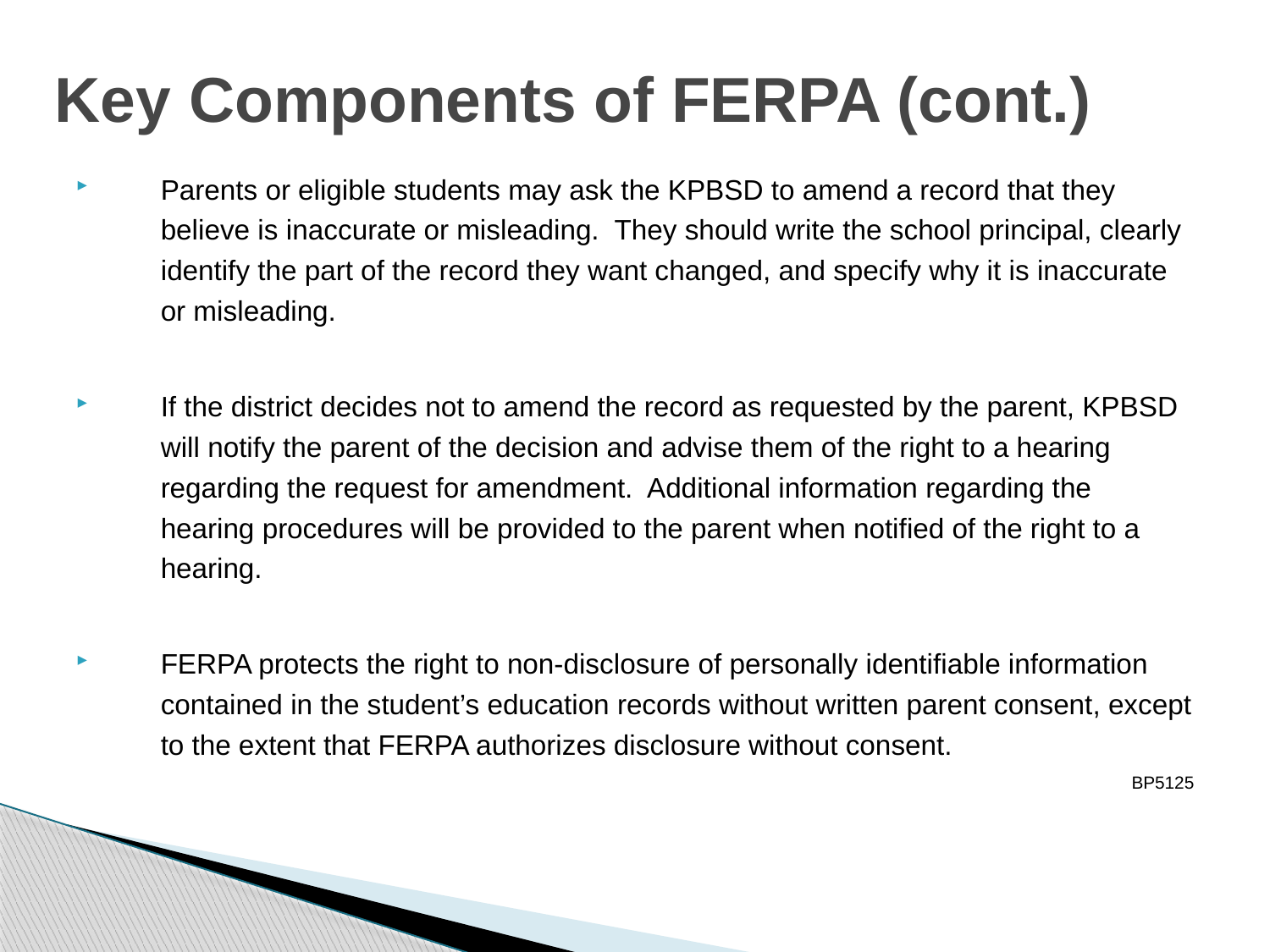

Key Components of FERPA (cont.)
Parents or eligible students may ask the KPBSD to amend a record that they believe is inaccurate or misleading.  They should write the school principal, clearly identify the part of the record they want changed, and specify why it is inaccurate or misleading.

If the district decides not to amend the record as requested by the parent, KPBSD will notify the parent of the decision and advise them of the right to a hearing regarding the request for amendment.  Additional information regarding the hearing procedures will be provided to the parent when notified of the right to a hearing.

FERPA protects the right to non-disclosure of personally identifiable information contained in the student’s education records without written parent consent, except to the extent that FERPA authorizes disclosure without consent.
BP5125